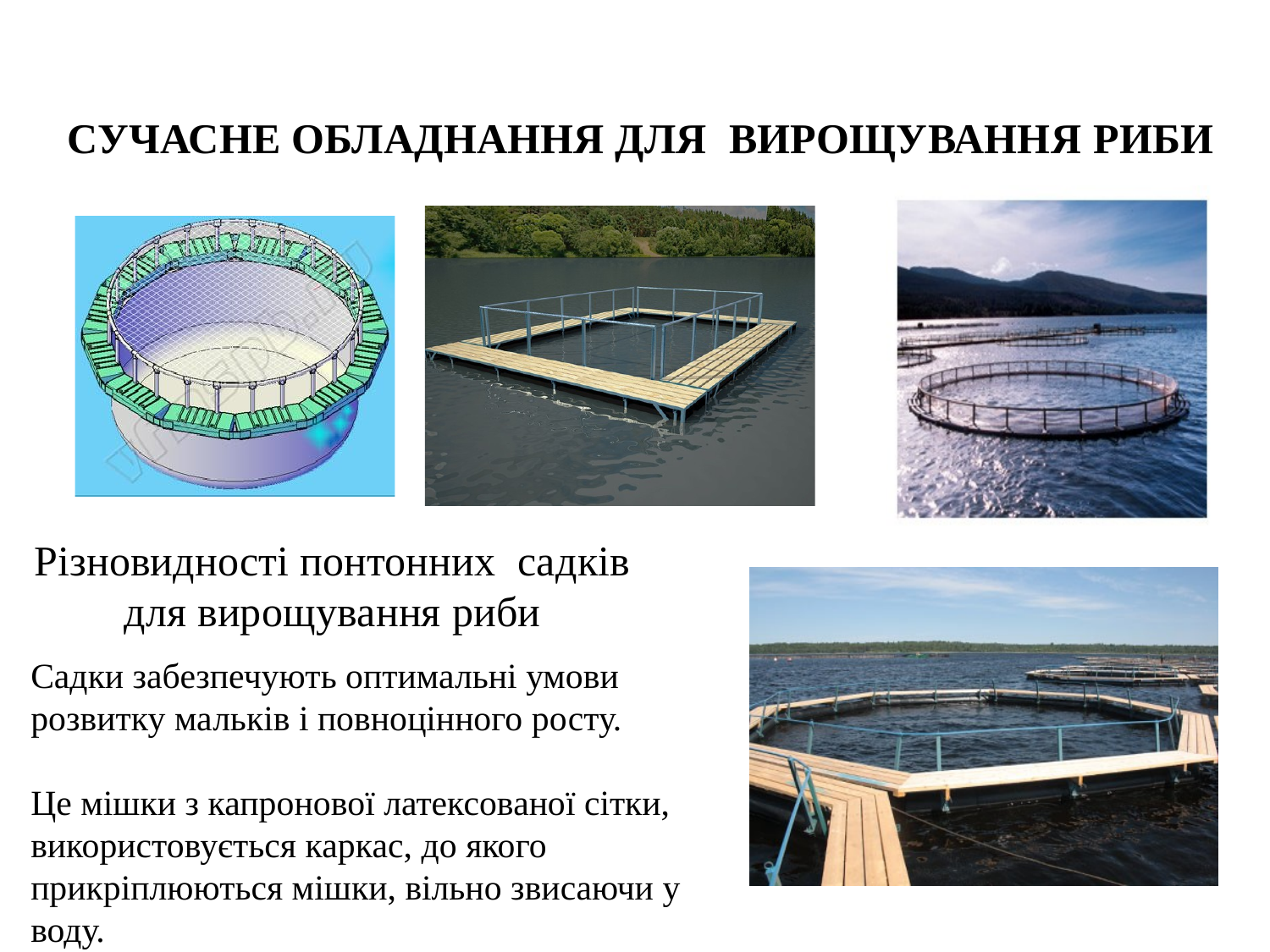

СУЧАСНЕ ОБЛАДНАННЯ ДЛЯ  ВИРОЩУВАННЯ РИБИ

Різновидності понтонних  садків для вирощування риби

Садки забезпечують оптимальні умови розвитку мальків і повноцінного росту.

Це мішки з капронової латексованої сітки, використовується каркас, до якого прикріплюються мішки, вільно звисаючи у воду.